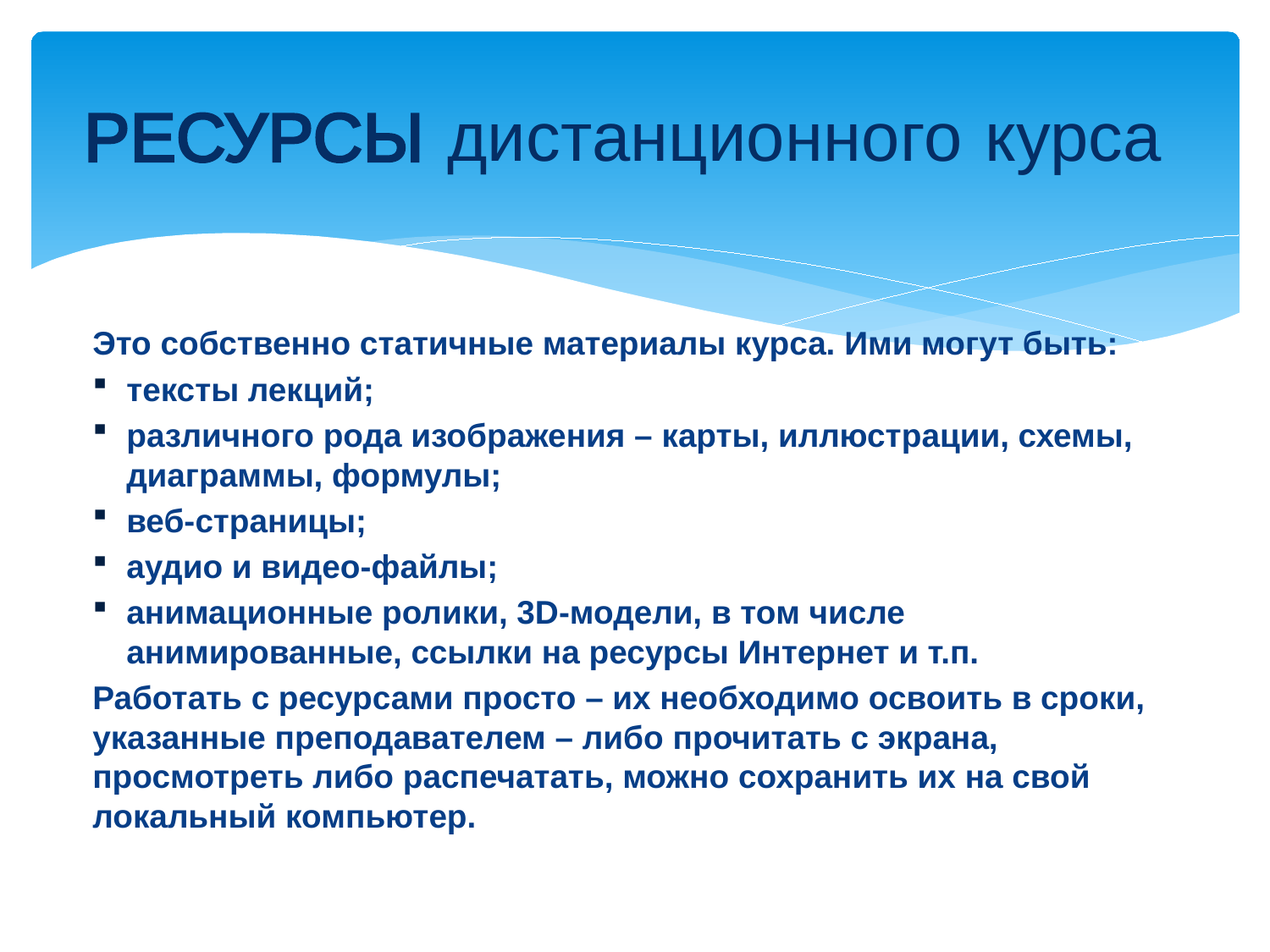

# РЕСУРСЫ дистанционного курса
Это собственно статичные материалы курса. Ими могут быть:
тексты лекций;
различного рода изображения – карты, иллюстрации, схемы, диаграммы, формулы;
веб-страницы;
аудио и видео-файлы;
анимационные ролики, 3D-модели, в том числе анимированные, ссылки на ресурсы Интернет и т.п.
Работать с ресурсами просто – их необходимо освоить в сроки, указанные преподавателем – либо прочитать с экрана, просмотреть либо распечатать, можно сохранить их на свой локальный компьютер.